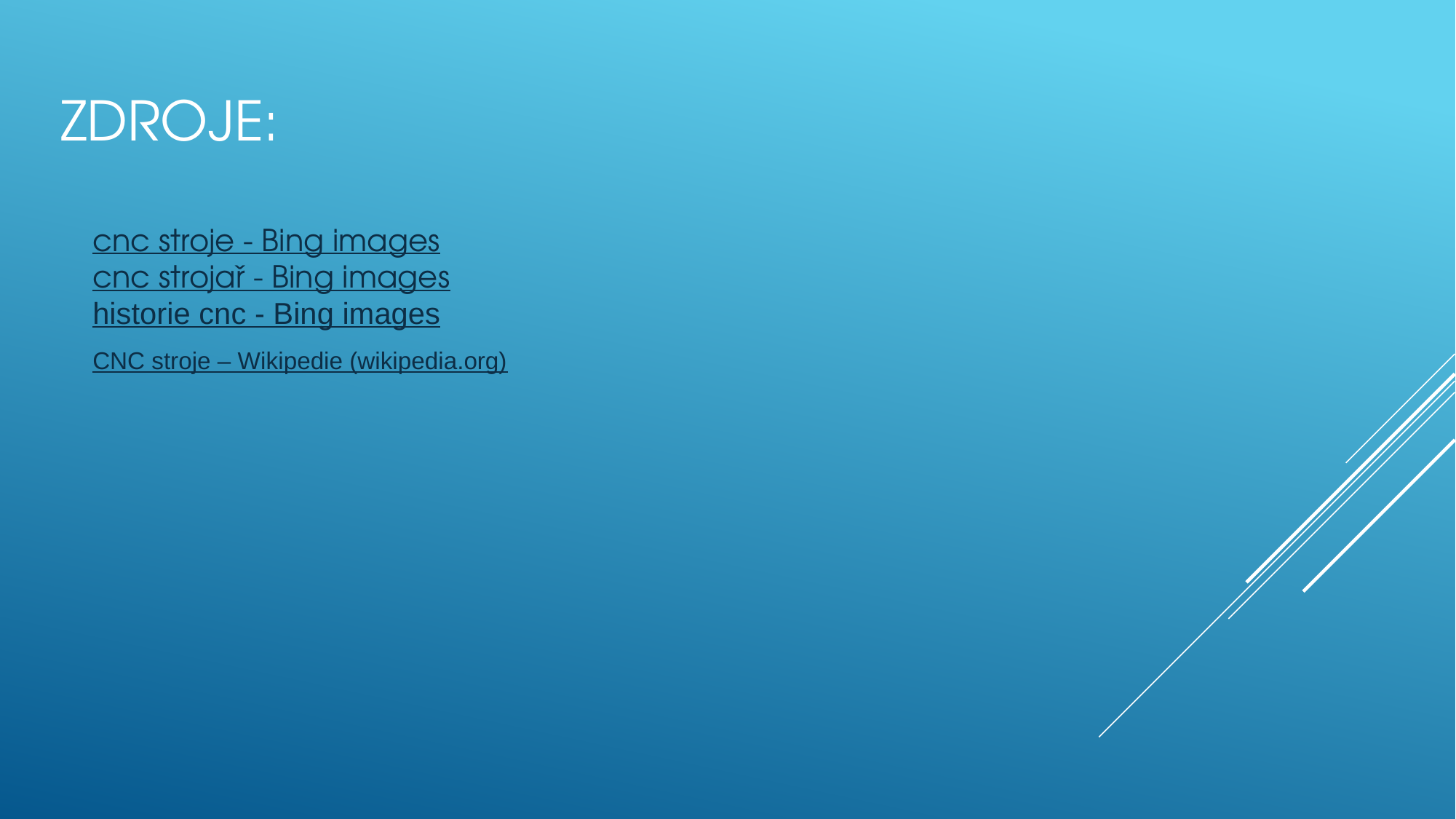

# ZDROJE:
cnc stroje - Bing images
cnc strojař - Bing images
historie cnc - Bing images
CNC stroje – Wikipedie (wikipedia.org)